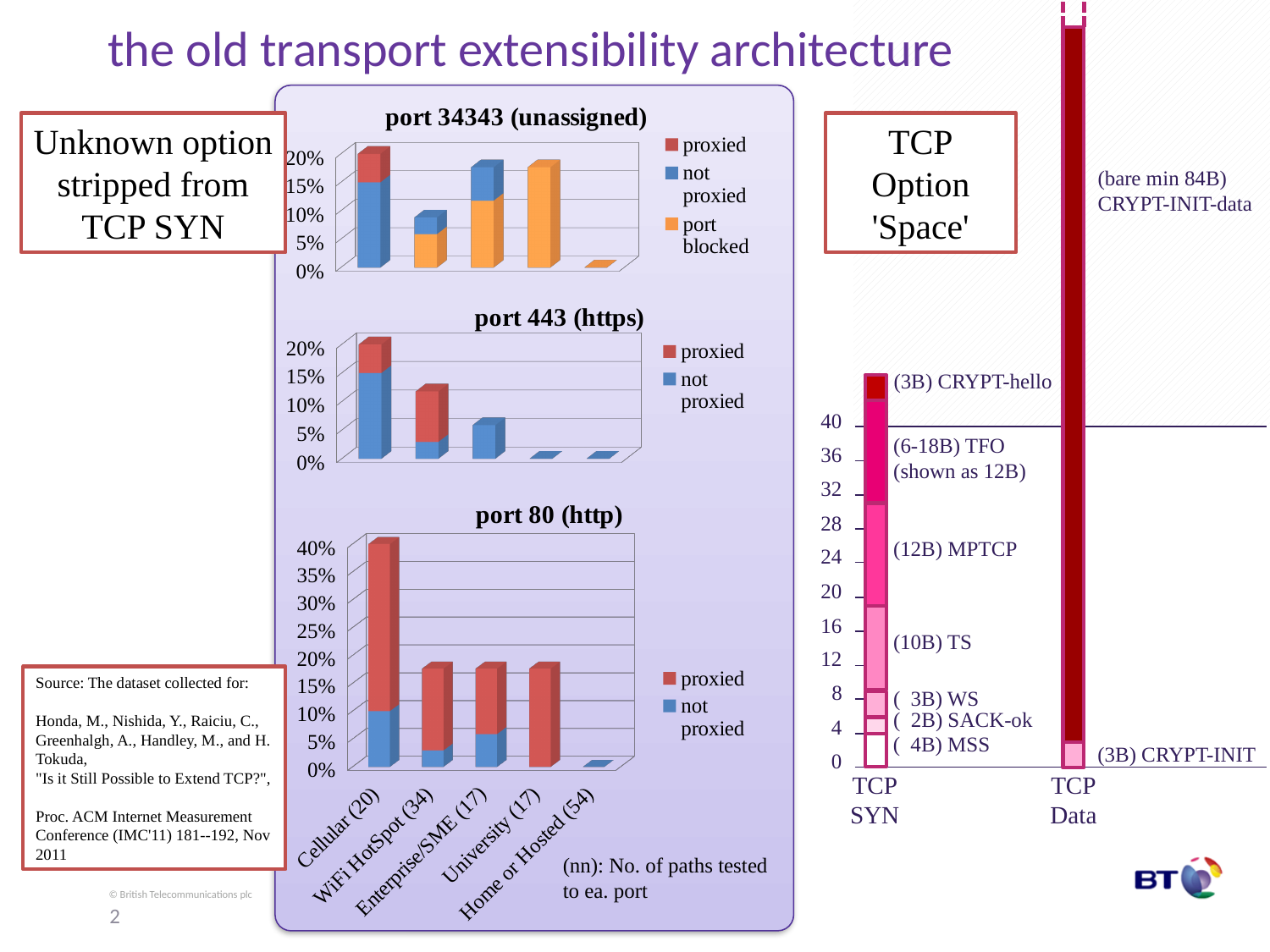

# the old transport extensibility architecture

[unsupported chart]

TCP
Option
'Space'
Unknown option stripped from TCP SYN
(bare min 84B)
CRYPT-INIT-data

[unsupported chart]

(3B) CRYPT-hello

40
(6-18B) TFO
(shown as 12B)
36
32

[unsupported chart]

28
(12B) MPTCP
24
20

16
(10B) TS
12
Source: The dataset collected for:
Honda, M., Nishida, Y., Raiciu, C., Greenhalgh, A., Handley, M., and H. Tokuda,
"Is it Still Possible to Extend TCP?",
Proc. ACM Internet Measurement Conference (IMC'11) 181--192, Nov 2011
8
(  3B) WS

(  2B) SACK-ok
4

(  4B) MSS

(3B) CRYPT-INIT
0
0

TCP
SYN
TCP
Data
(nn): No. of paths tested to ea. port
2